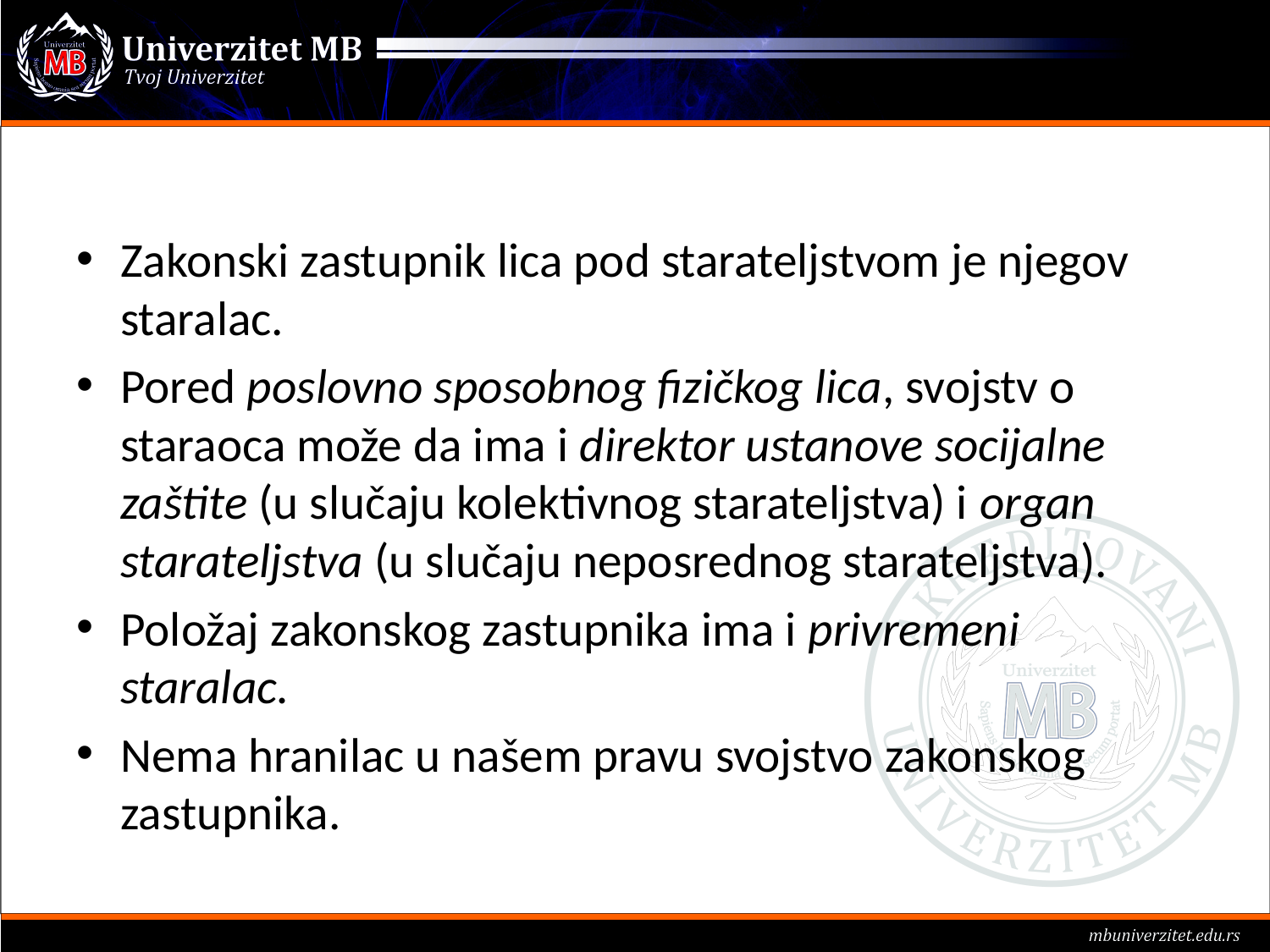

#
Zakonski zastupnik lica pod starateljstvom je njegov staralac.
Pored poslovno sposobnog fizičkog lica, svojstv o staraoca može da ima i direktor ustanove socijalne zaštite (u slučaju kolektivnog starateljstva) i organ starateljstva (u slučaju neposrednog starateljstva).
Položaj zakonskog zastupnika ima i privremeni staralac.
Nema hranilac u našem pravu svojstvo zakonskog zastupnika.